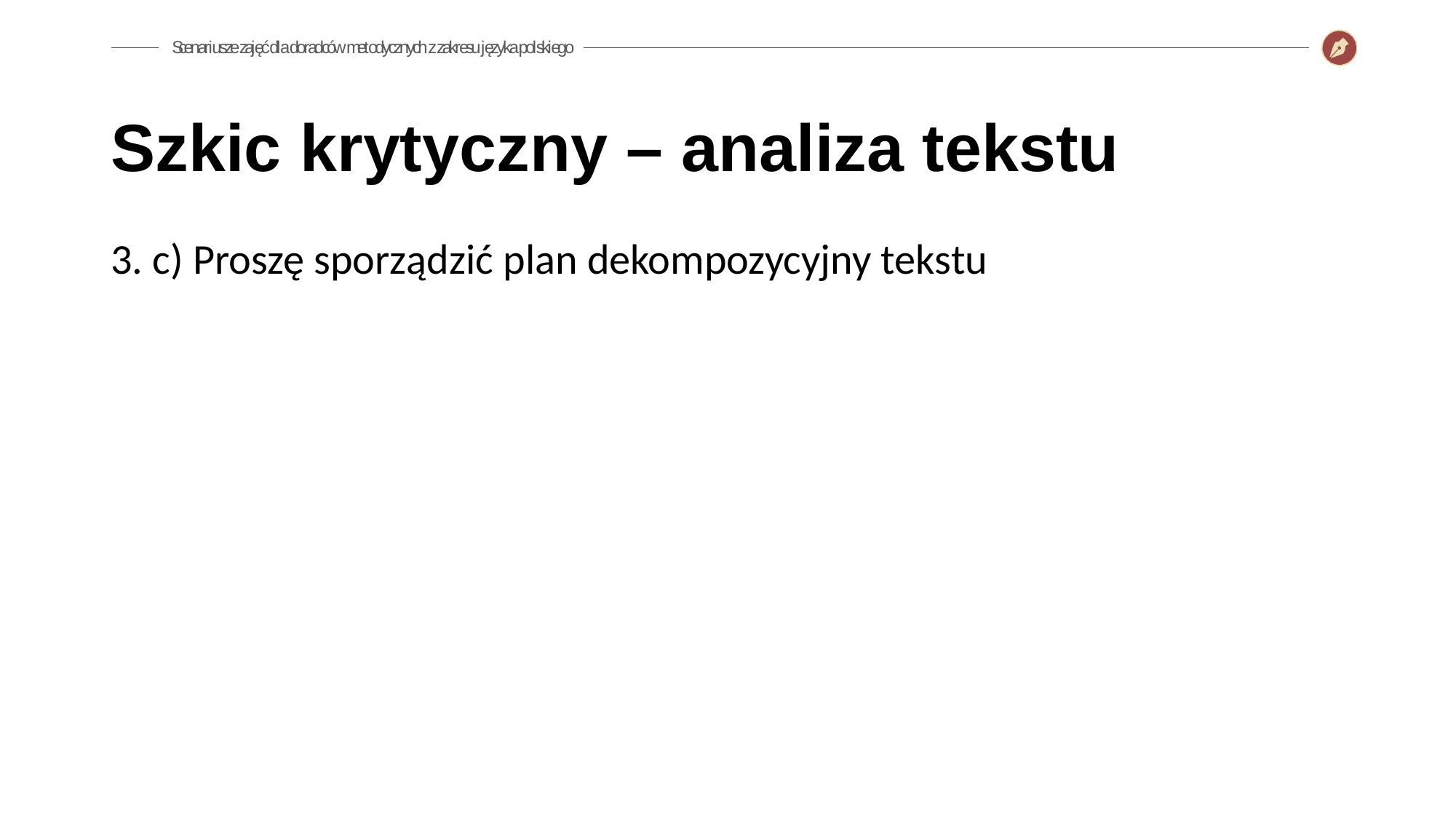

Szkic krytyczny – analiza tekstu

3. c) Proszę sporządzić plan dekompozycyjny tekstu